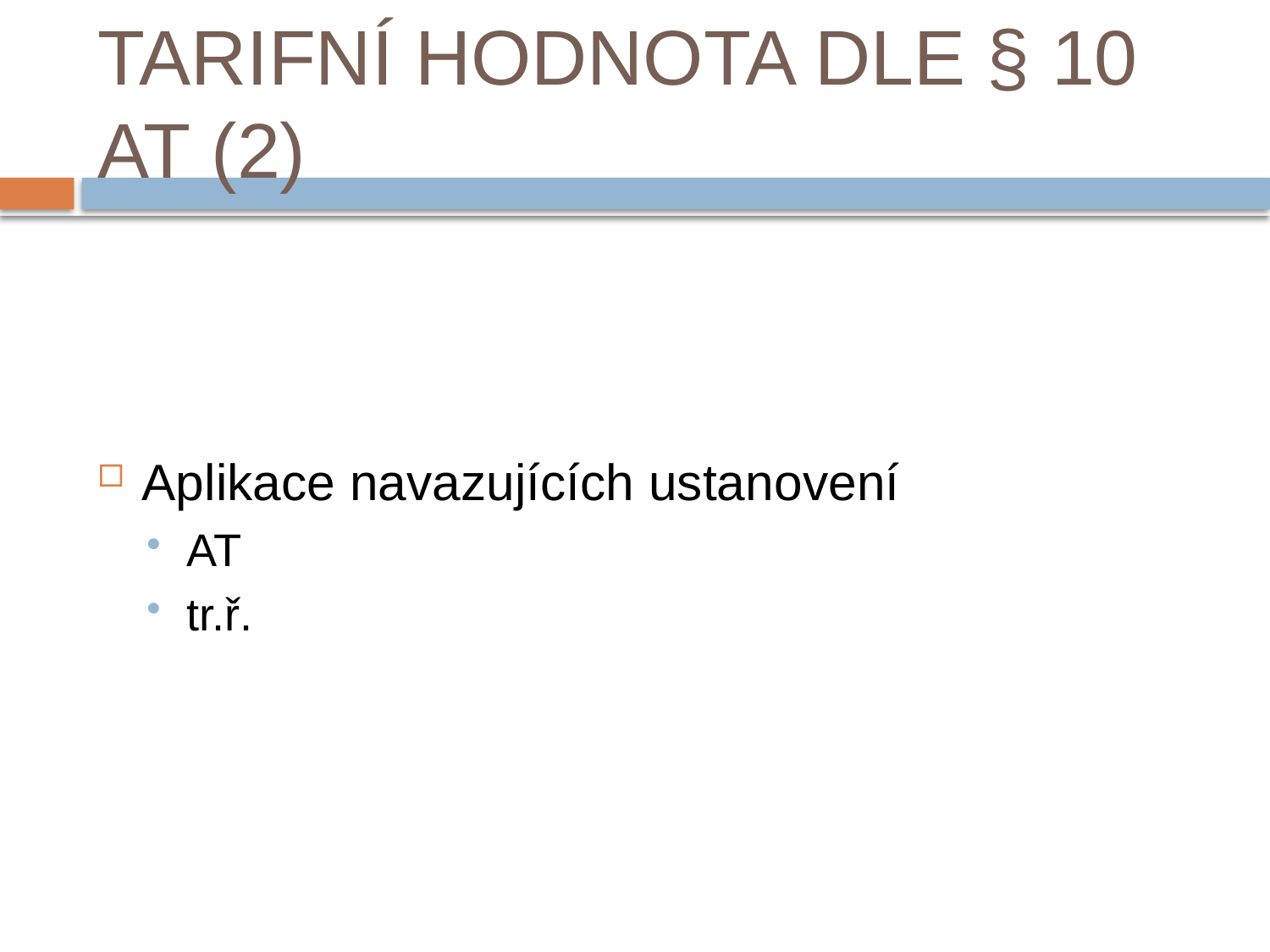

# TARIFNÍ HODNOTA DLE § 10 AT (2)

Aplikace navazujících ustanovení
AT
tr.ř.